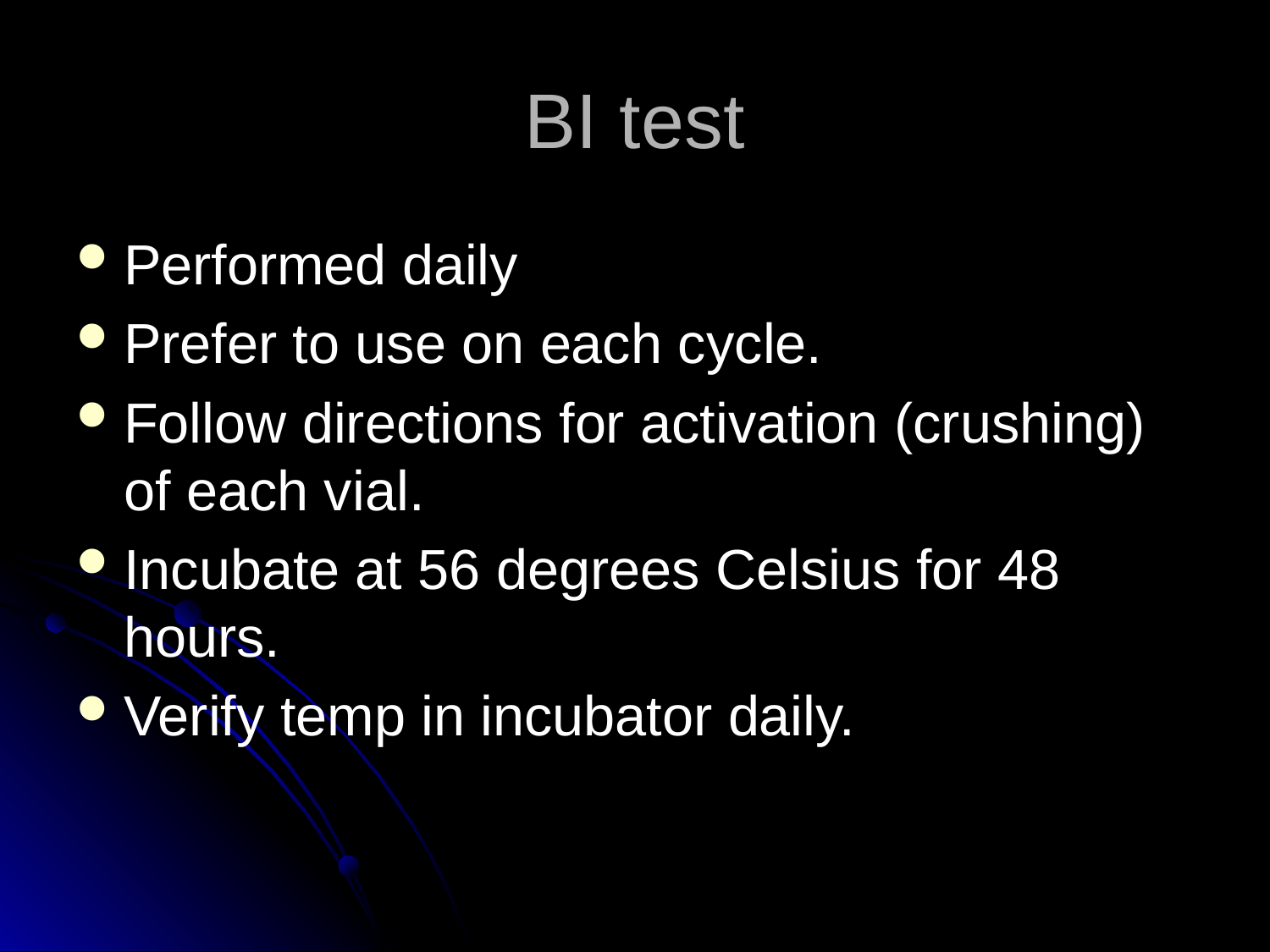

# BI test
Performed daily
Prefer to use on each cycle.
Follow directions for activation (crushing) of each vial.
Incubate at 56 degrees Celsius for 48 hours.
Verify temp in incubator daily.